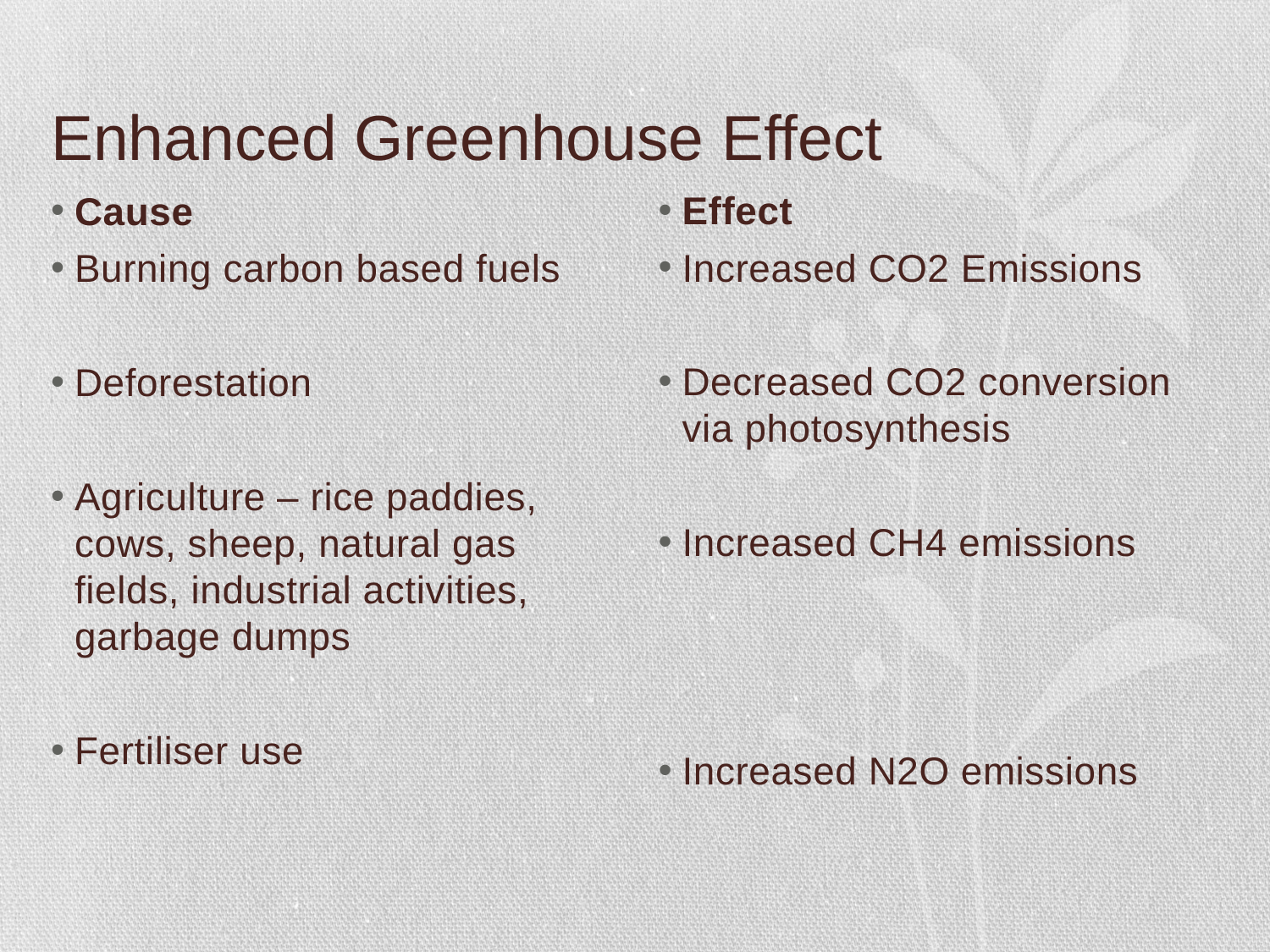

# Enhanced Greenhouse Effect
Effect
Increased CO2 Emissions

Decreased CO2 conversion via photosynthesis

Increased CH4 emissions

Increased N2O emissions
Cause
Burning carbon based fuels

Deforestation

Agriculture – rice paddies, cows, sheep, natural gas fields, industrial activities, garbage dumps

Fertiliser use